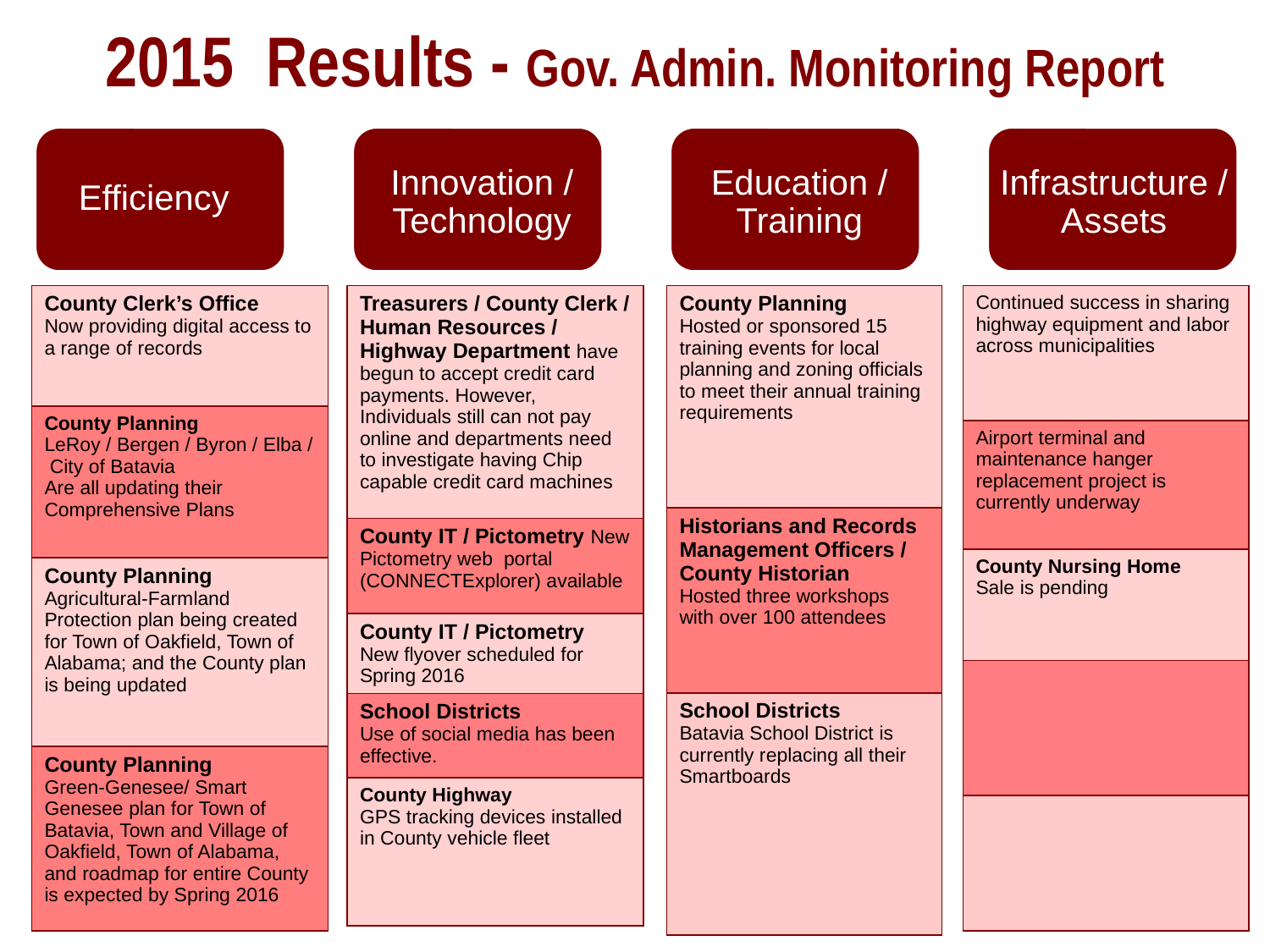

2015  Results - Gov. Admin. Monitoring Report

Efficiency
Innovation / Technology
Education / Training
Infrastructure / Assets
| County Clerk’s Office Now providing digital access to a range of records |
| --- |
| County Planning LeRoy / Bergen / Byron / Elba / City of Batavia Are all updating their Comprehensive Plans |
| County Planning Agricultural-Farmland Protection plan being created for Town of Oakfield, Town of Alabama; and the County plan is being updated |
| County Planning Green-Genesee/ Smart Genesee plan for Town of Batavia, Town and Village of Oakfield, Town of Alabama, and roadmap for entire County is expected by Spring 2016 |
| Treasurers / County Clerk / Human Resources / Highway Department have begun to accept credit card payments. However, Individuals still can not pay online and departments need to investigate having Chip capable credit card machines |
| --- |
| County IT / Pictometry New Pictometry web portal (CONNECTExplorer) available |
| County IT / Pictometry New flyover scheduled for Spring 2016 |
| School Districts Use of social media has been effective. |
| County Highway GPS tracking devices installed in County vehicle fleet |
| County Planning Hosted or sponsored 15 training events for local planning and zoning officials to meet their annual training requirements |
| --- |
| Historians and Records Management Officers / County Historian Hosted three workshops with over 100 attendees |
| School Districts Batavia School District is currently replacing all their Smartboards |
| Continued success in sharing highway equipment and labor across municipalities |
| --- |
| Airport terminal and maintenance hanger replacement project is currently underway |
| County Nursing Home Sale is pending |
|  |
|  |